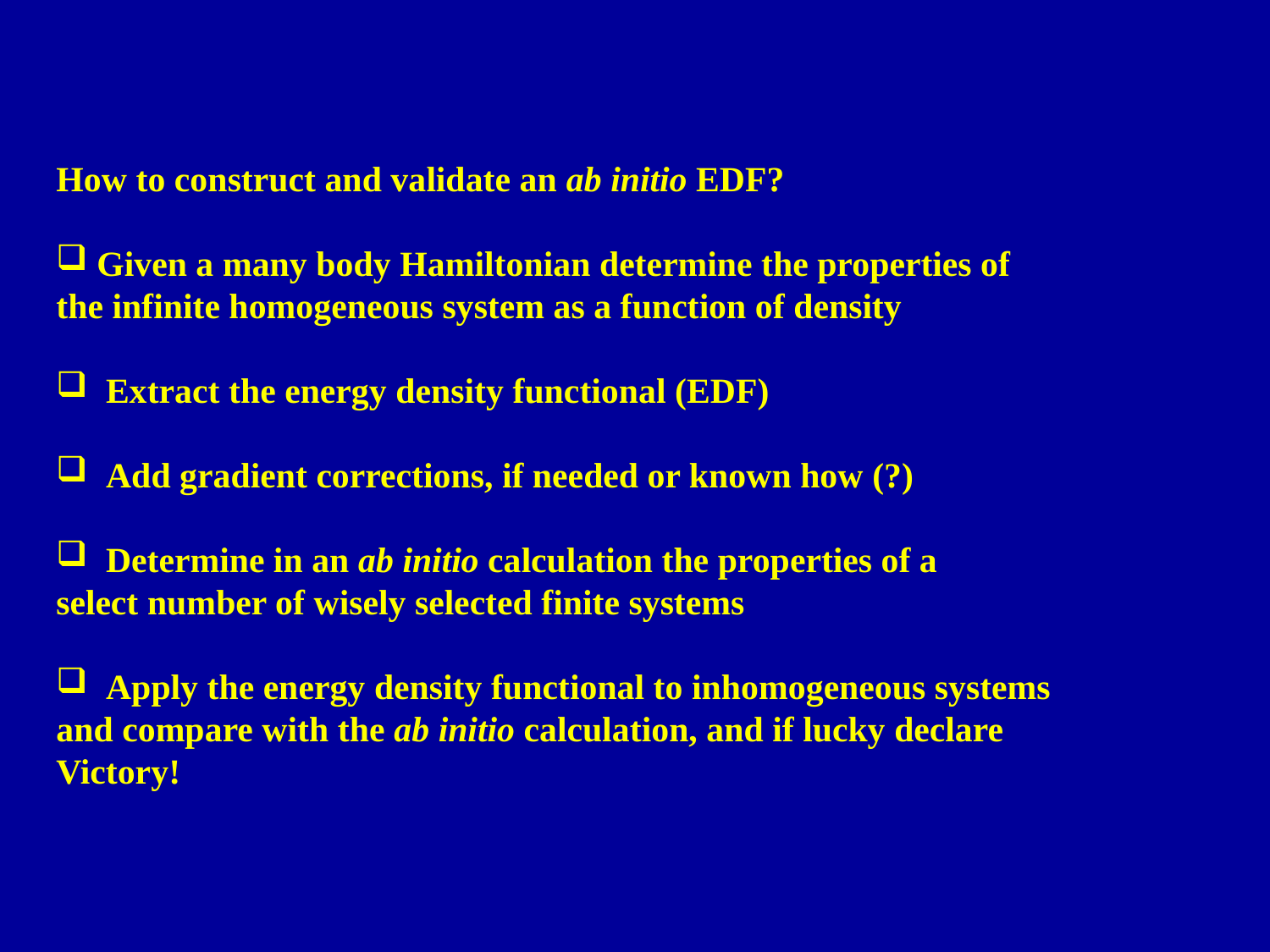

How to construct and validate an ab initio EDF?

 Given a many body Hamiltonian determine the properties of
the infinite homogeneous system as a function of density

  Extract the energy density functional (EDF)

  Add gradient corrections, if needed or known how (?)

  Determine in an ab initio calculation the properties of a
select number of wisely selected finite systems

  Apply the energy density functional to inhomogeneous systems
and compare with the ab initio calculation, and if lucky declare
Victory!